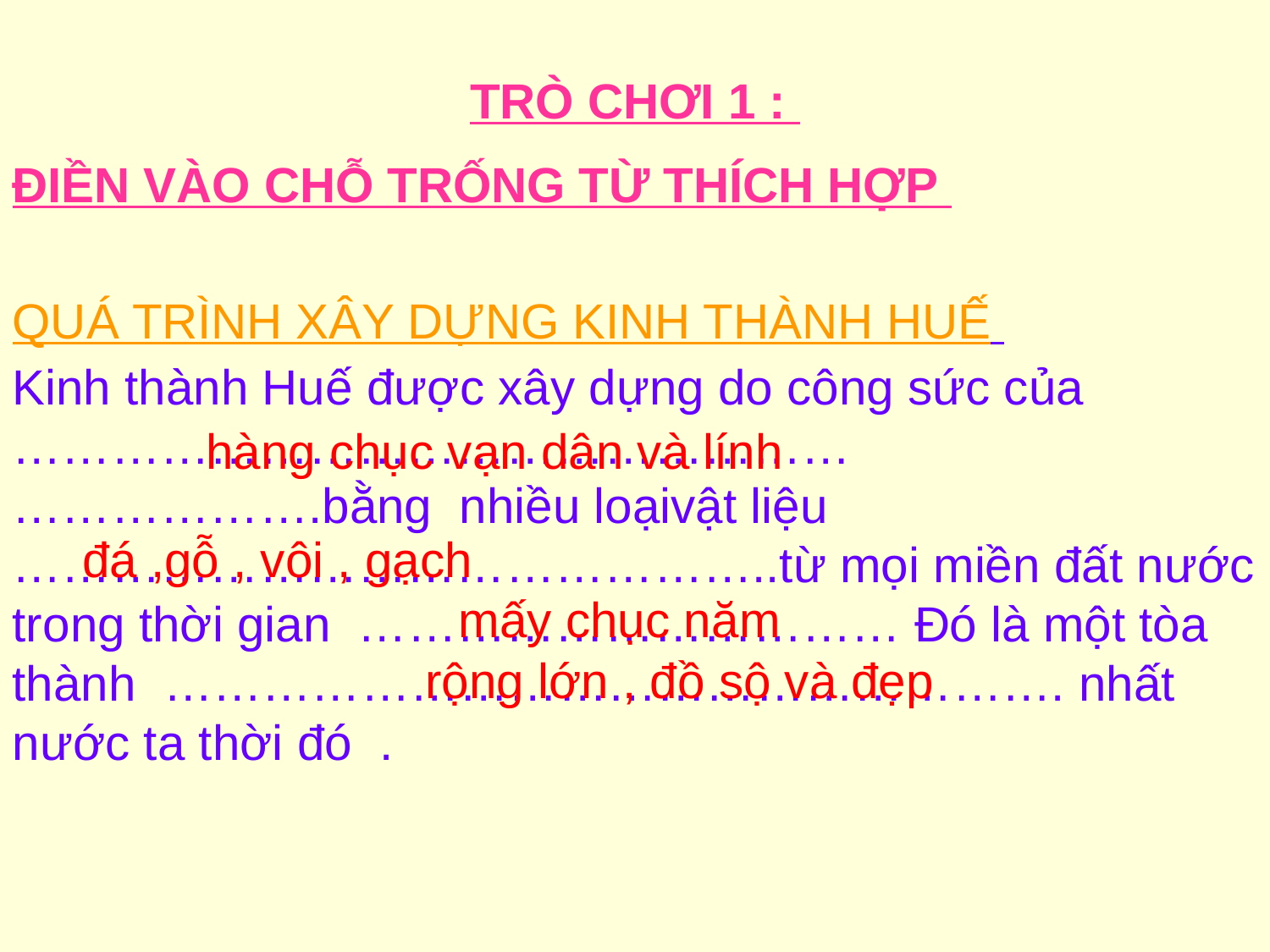

TRÒ CHƠI 1 :
ĐIỀN VÀO CHỖ TRỐNG TỪ THÍCH HỢP
QUÁ TRÌNH XÂY DỰNG KINH THÀNH HUẾ

Kinh thành Huế được xây dựng do công sức của …………………………………………… ……………….bằng  nhiều loạivật liệu   ………………………………………..từ mọi miền đất nước trong thời gian  …………………………… Đó là một tòa thành  ………………………………………………. nhất nước ta thời đó  .
hàng chục vạn dân và lính
đá ,gỗ , vôi , gạch
mấy chục năm
rộng lớn , đồ sộ và đẹp